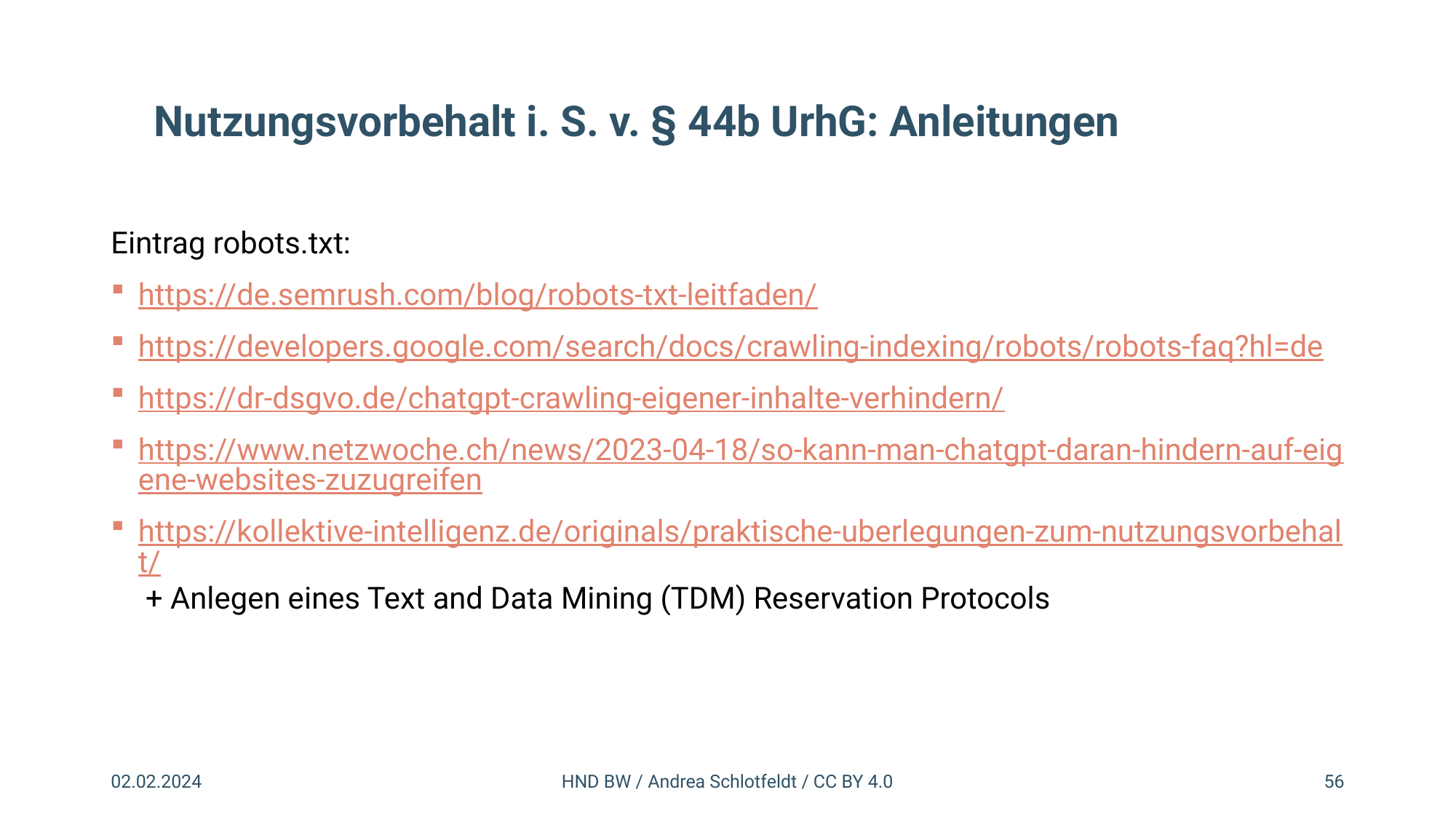

# Nutzungsvorbehalt i. S. v. § 44b UrhG: Anleitungen
Eintrag robots.txt:
https://de.semrush.com/blog/robots-txt-leitfaden/
https://developers.google.com/search/docs/crawling-indexing/robots/robots-faq?hl=de
https://dr-dsgvo.de/chatgpt-crawling-eigener-inhalte-verhindern/
https://www.netzwoche.ch/news/2023-04-18/so-kann-man-chatgpt-daran-hindern-auf-eigene-websites-zuzugreifen
https://kollektive-intelligenz.de/originals/praktische-uberlegungen-zum-nutzungsvorbehalt/ + Anlegen eines Text and Data Mining (TDM) Reservation Protocols
02.02.2024
HND BW / Andrea Schlotfeldt / CC BY 4.0
56